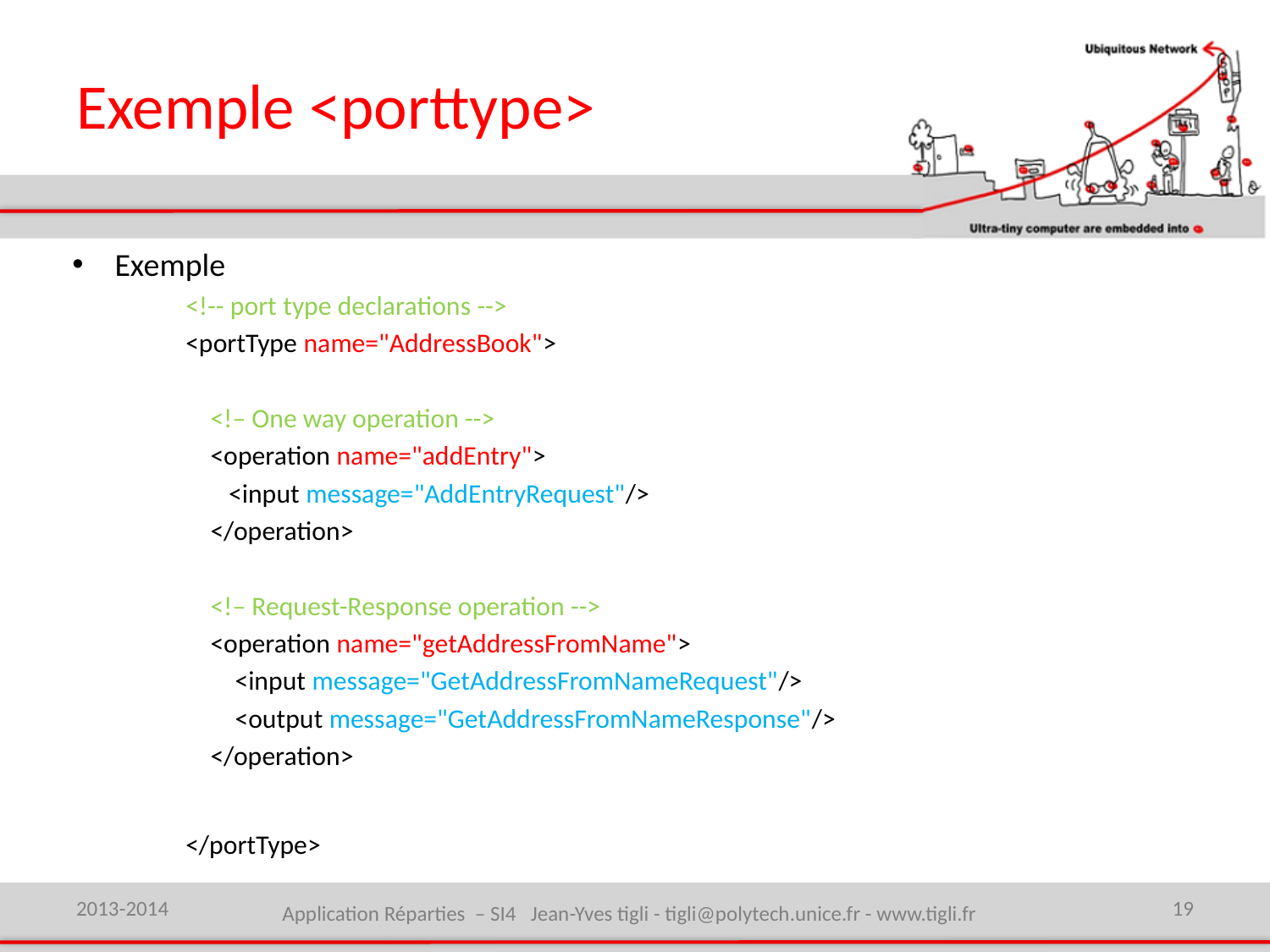

# Exemple <porttype>
Exemple
<!-- port type declarations -->
<portType name="AddressBook">

    <!– One way operation -->
    <operation name="addEntry">
       <input message="AddEntryRequest"/>
    </operation>

    <!– Request-Response operation -->
    <operation name="getAddressFromName">
        <input message="GetAddressFromNameRequest"/>
        <output message="GetAddressFromNameResponse"/>
    </operation>

</portType>
2013-2014
Application Réparties  – SI4   Jean-Yves tigli - tigli@polytech.unice.fr - www.tigli.fr
19